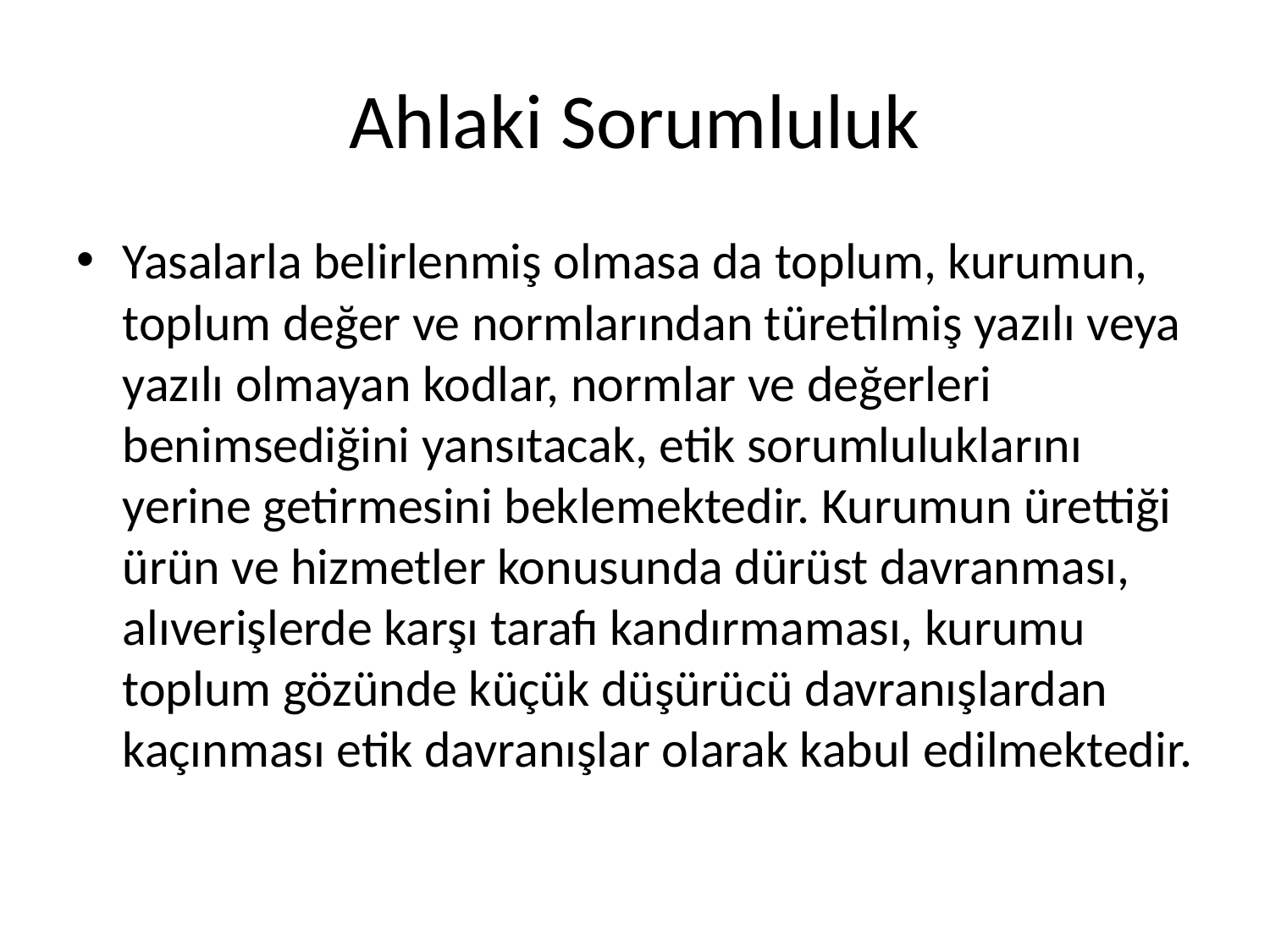

# Ahlaki Sorumluluk
Yasalarla belirlenmiş olmasa da toplum, kurumun, toplum değer ve normlarından türetilmiş yazılı veya yazılı olmayan kodlar, normlar ve değerleri benimsediğini yansıtacak, etik sorumluluklarını yerine getirmesini beklemektedir. Kurumun ürettiği ürün ve hizmetler konusunda dürüst davranması, alıverişlerde karşı tarafı kandırmaması, kurumu toplum gözünde küçük düşürücü davranışlardan kaçınması etik davranışlar olarak kabul edilmektedir.